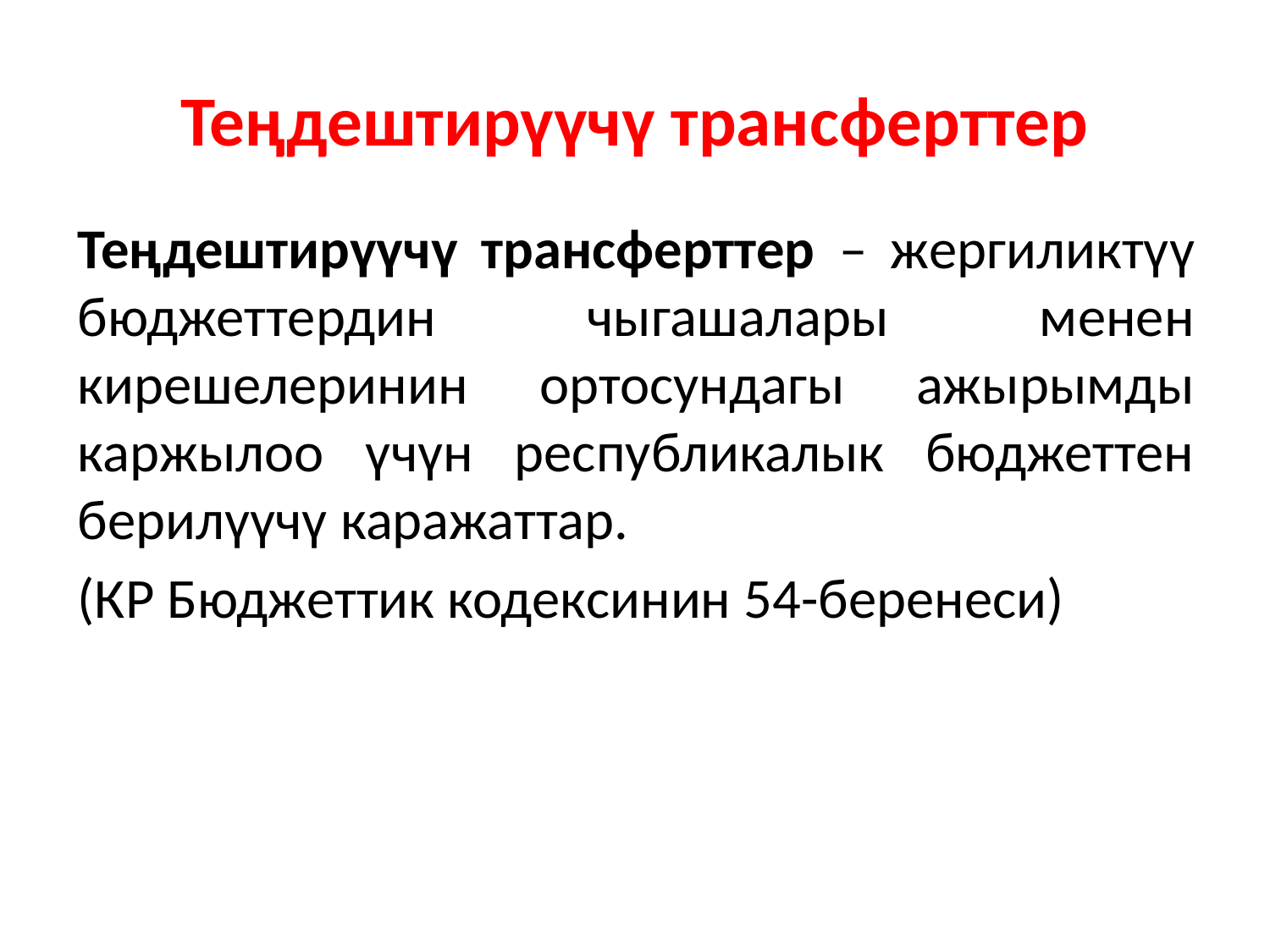

# Теңдештирүүчү трансферттер
Теңдештирүүчү трансферттер – жергиликтүү бюджеттердин чыгашалары менен кирешелеринин ортосундагы ажырымды каржылоо үчүн республикалык бюджеттен берилүүчү каражаттар.
(КР Бюджеттик кодексинин 54-беренеси)